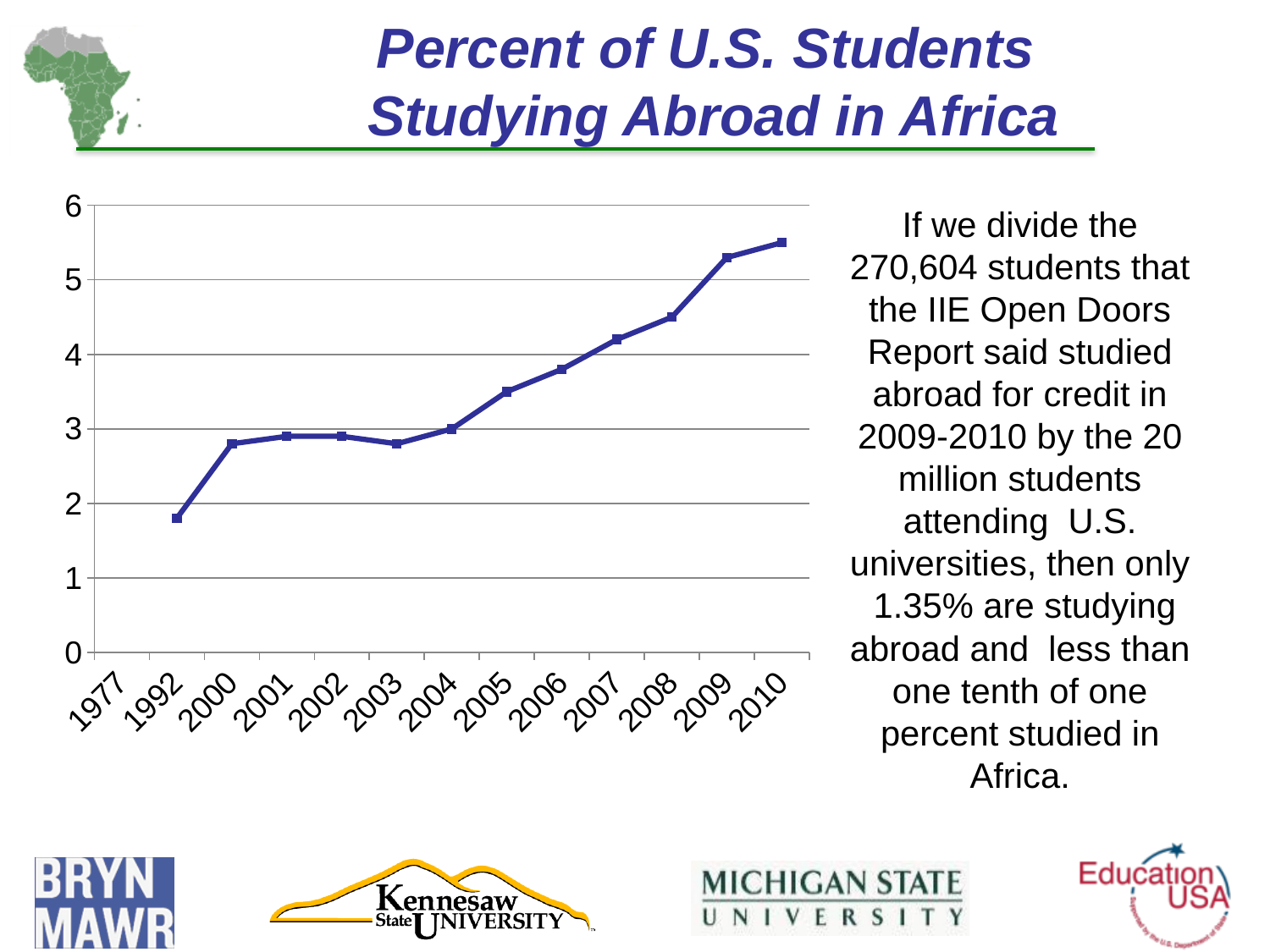

# Percent of U.S. Students Studying Abroad in Africa

### Chart

| Category | Series 1 |
|---|---|
| 1977 | None |
| 1992 | 1.8 |
| 2000 | 2.8 |
| 2001 | 2.9 |
| 2002 | 2.9 |
| 2003 | 2.8 |
| 2004 | 3.0 |
| 2005 | 3.5 |
| 2006 | 3.8 |
| 2007 | 4.2 |
| 2008 | 4.5 |
| 2009 | 5.3 |
| 2010 | 5.5 |
If we divide the 270,604 students that the IIE Open Doors Report said studied abroad for credit in 2009-2010 by the 20 million students attending  U.S. universities, then only  1.35% are studying abroad and  less than one tenth of one percent studied in Africa.